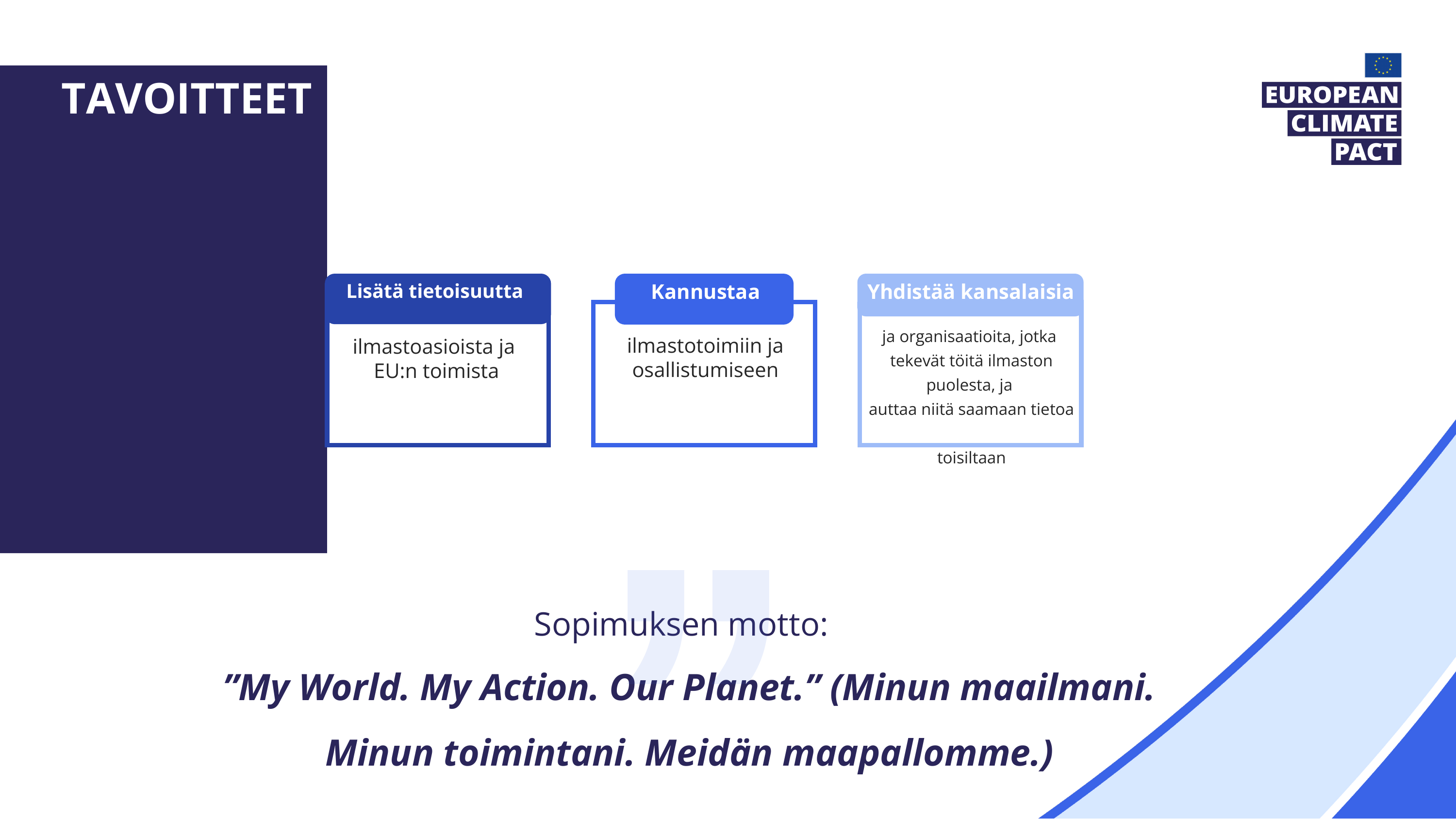

tavoitteet
Yhdistää kansalaisia
Kannustaa
Lisätä tietoisuutta

ja organisaatioita, jotka
tekevät töitä ilmaston puolesta, ja
auttaa niitä saamaan tietoa
toisiltaan
ilmastotoimiin ja osallistumiseen
ilmastoasioista ja
EU:n toimista
”
Sopimuksen motto: 
”My World. My Action. Our Planet.” (Minun maailmani. Minun toimintani. Meidän maapallomme.)